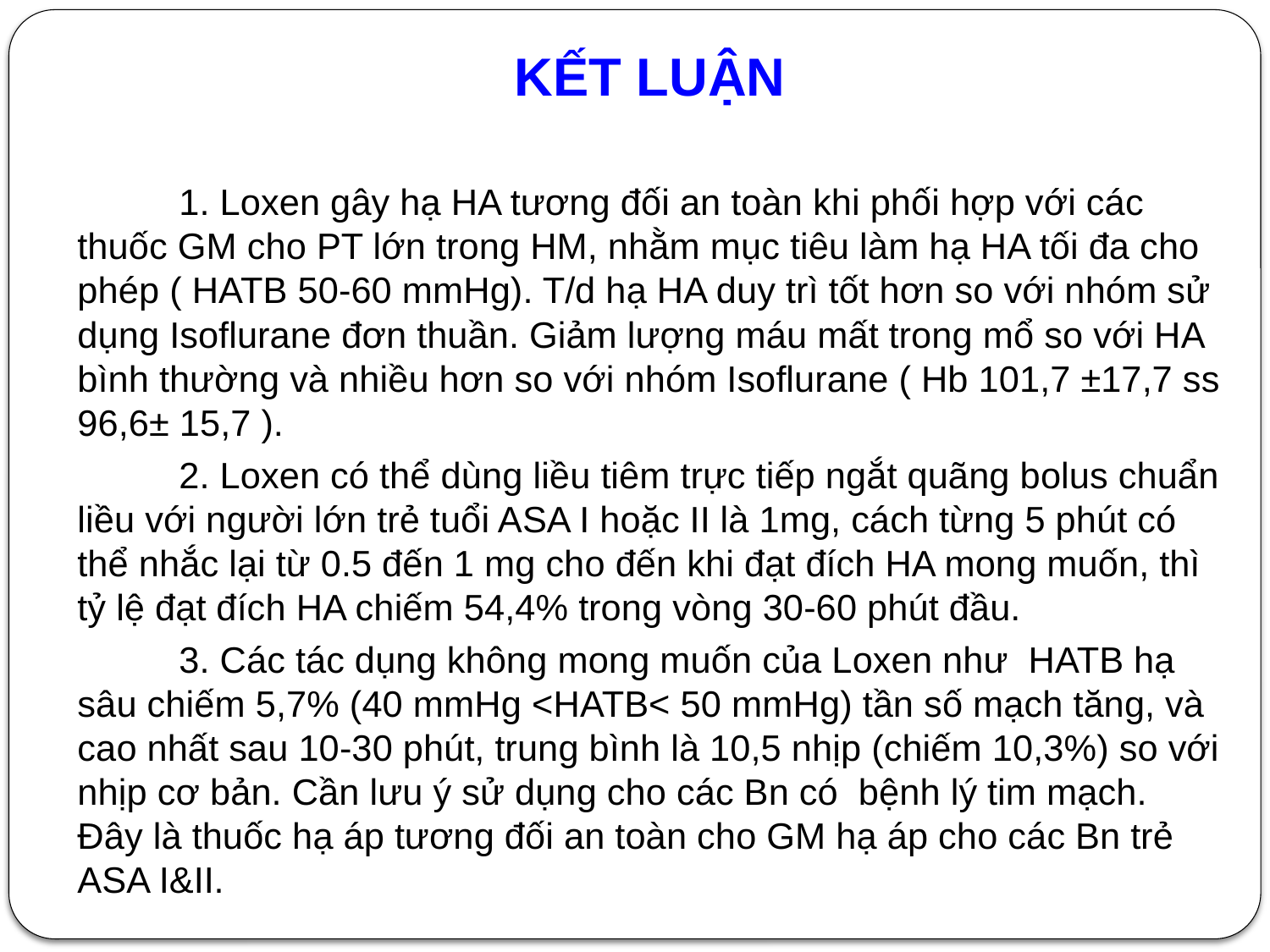

KẾT LUẬN

	1. Loxen gây hạ HA tương đối an toàn khi phối hợp với các thuốc GM cho PT lớn trong HM, nhằm mục tiêu làm hạ HA tối đa cho phép ( HATB 50-60 mmHg). T/d hạ HA duy trì tốt hơn so với nhóm sử dụng Isoflurane đơn thuần. Giảm lượng máu mất trong mổ so với HA bình thường và nhiều hơn so với nhóm Isoflurane ( Hb 101,7 ±17,7 ss 96,6± 15,7 ).
	2. Loxen có thể dùng liều tiêm trực tiếp ngắt quãng bolus chuẩn liều với người lớn trẻ tuổi ASA I hoặc II là 1mg, cách từng 5 phút có thể nhắc lại từ 0.5 đến 1 mg cho đến khi đạt đích HA mong muốn, thì tỷ lệ đạt đích HA chiếm 54,4% trong vòng 30-60 phút đầu.
	3. Các tác dụng không mong muốn của Loxen như  HATB hạ sâu chiếm 5,7% (40 mmHg <HATB< 50 mmHg) tần số mạch tăng, và cao nhất sau 10-30 phút, trung bình là 10,5 nhịp (chiếm 10,3%) so với nhịp cơ bản. Cần lưu ý sử dụng cho các Bn có  bệnh lý tim mạch. Đây là thuốc hạ áp tương đối an toàn cho GM hạ áp cho các Bn trẻ ASA I&II.